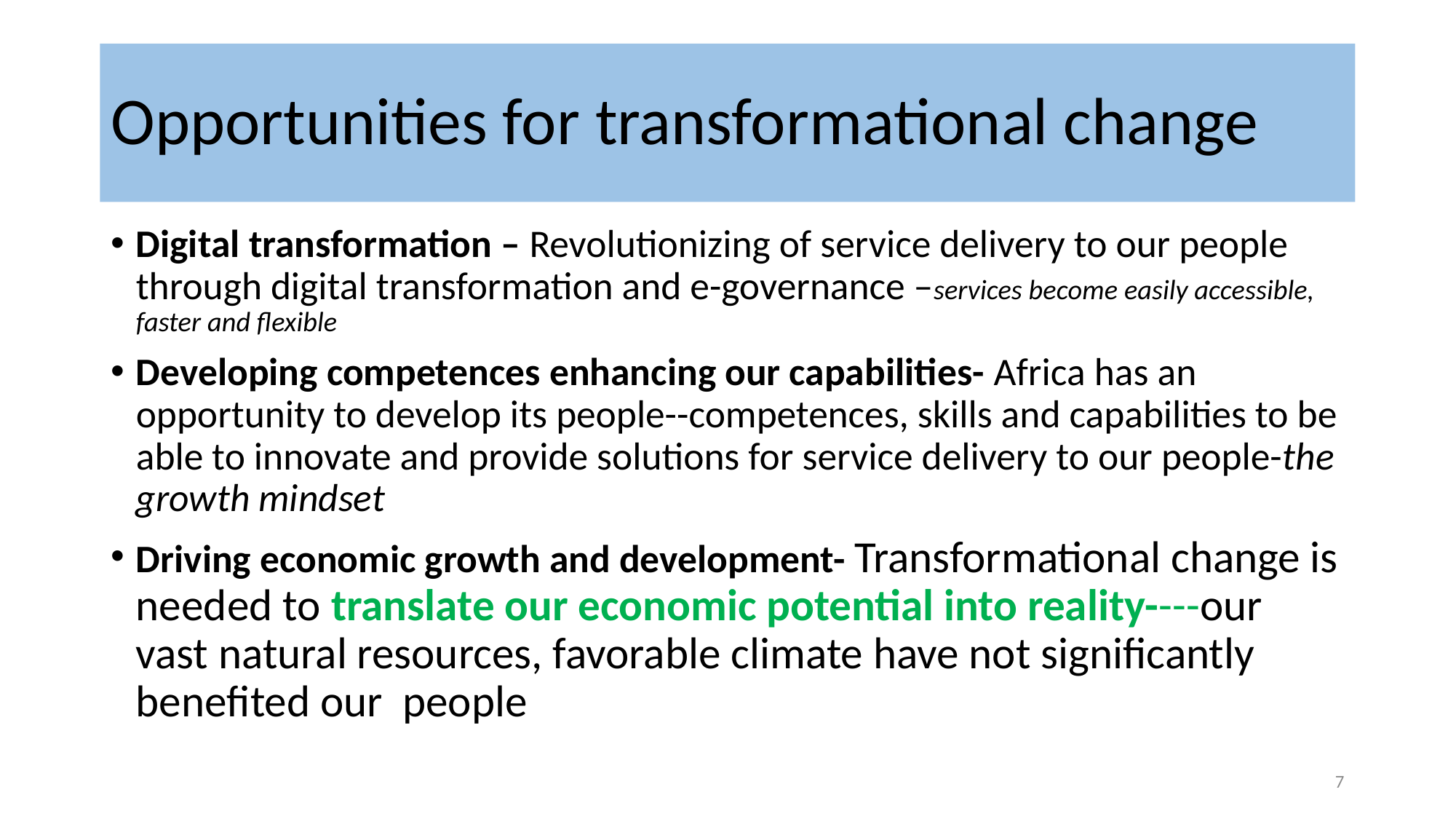

# Opportunities for transformational change
Digital transformation – Revolutionizing of service delivery to our people through digital transformation and e-governance –services become easily accessible, faster and flexible
Developing competences enhancing our capabilities- Africa has an opportunity to develop its people--competences, skills and capabilities to be able to innovate and provide solutions for service delivery to our people-the growth mindset
Driving economic growth and development- Transformational change is needed to translate our economic potential into reality----our vast natural resources, favorable climate have not significantly benefited our  people

7